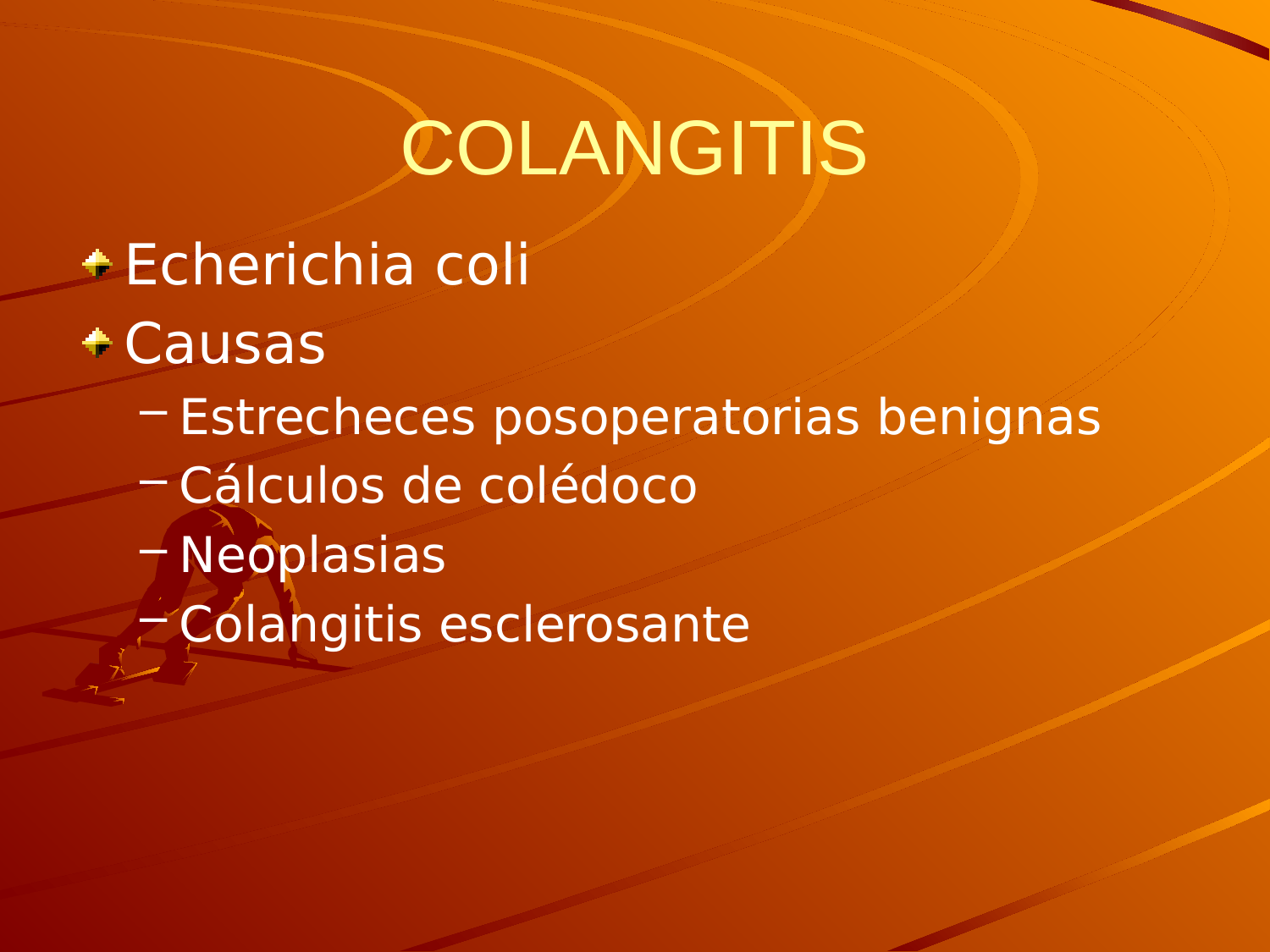

# COLANGITIS
Echerichia coli
Causas
Estrecheces posoperatorias benignas
Cálculos de colédoco
Neoplasias
Colangitis esclerosante